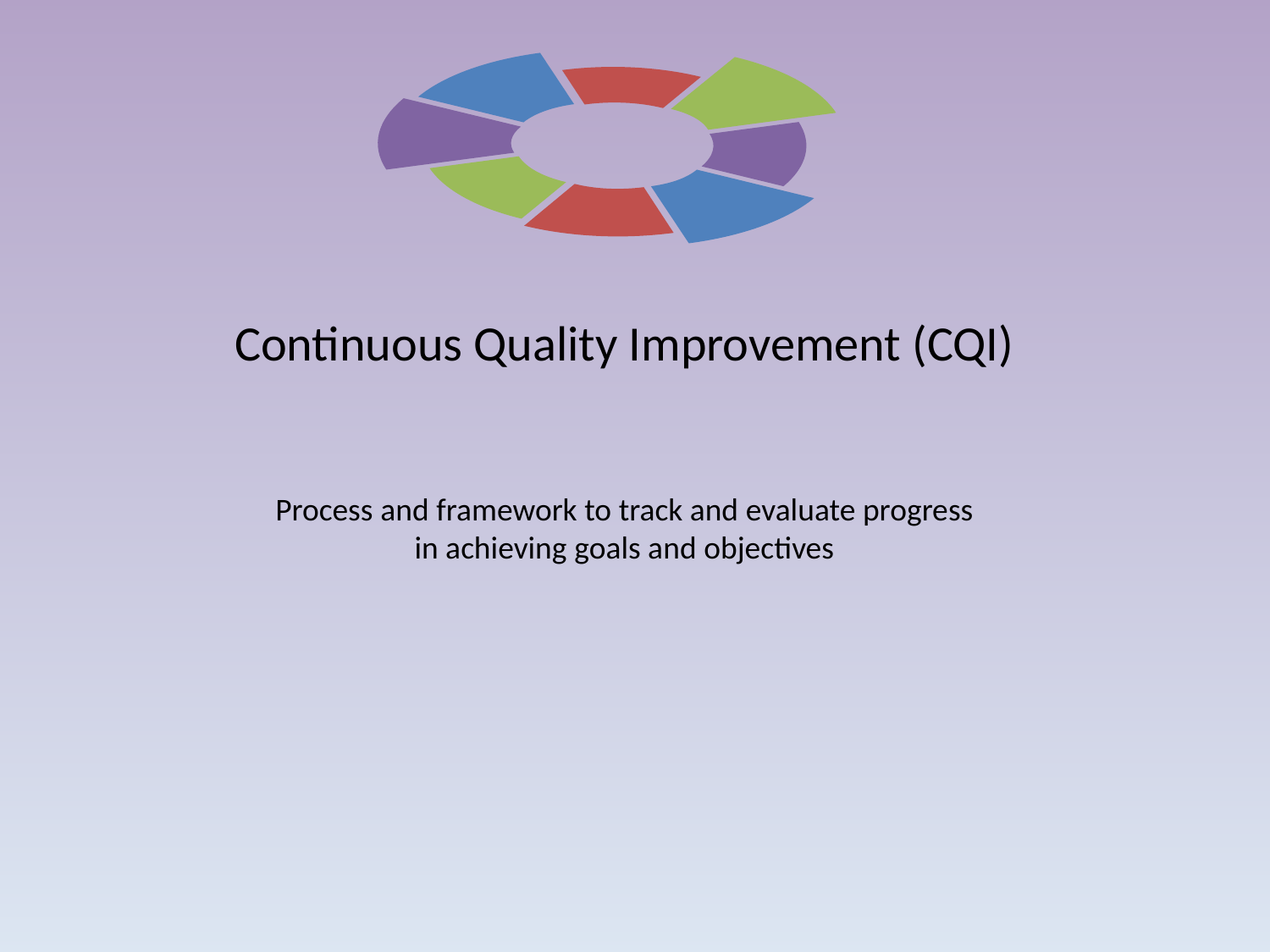

Continuous Quality Improvement (CQI)
Process and framework to track and evaluate progress
in achieving goals and objectives